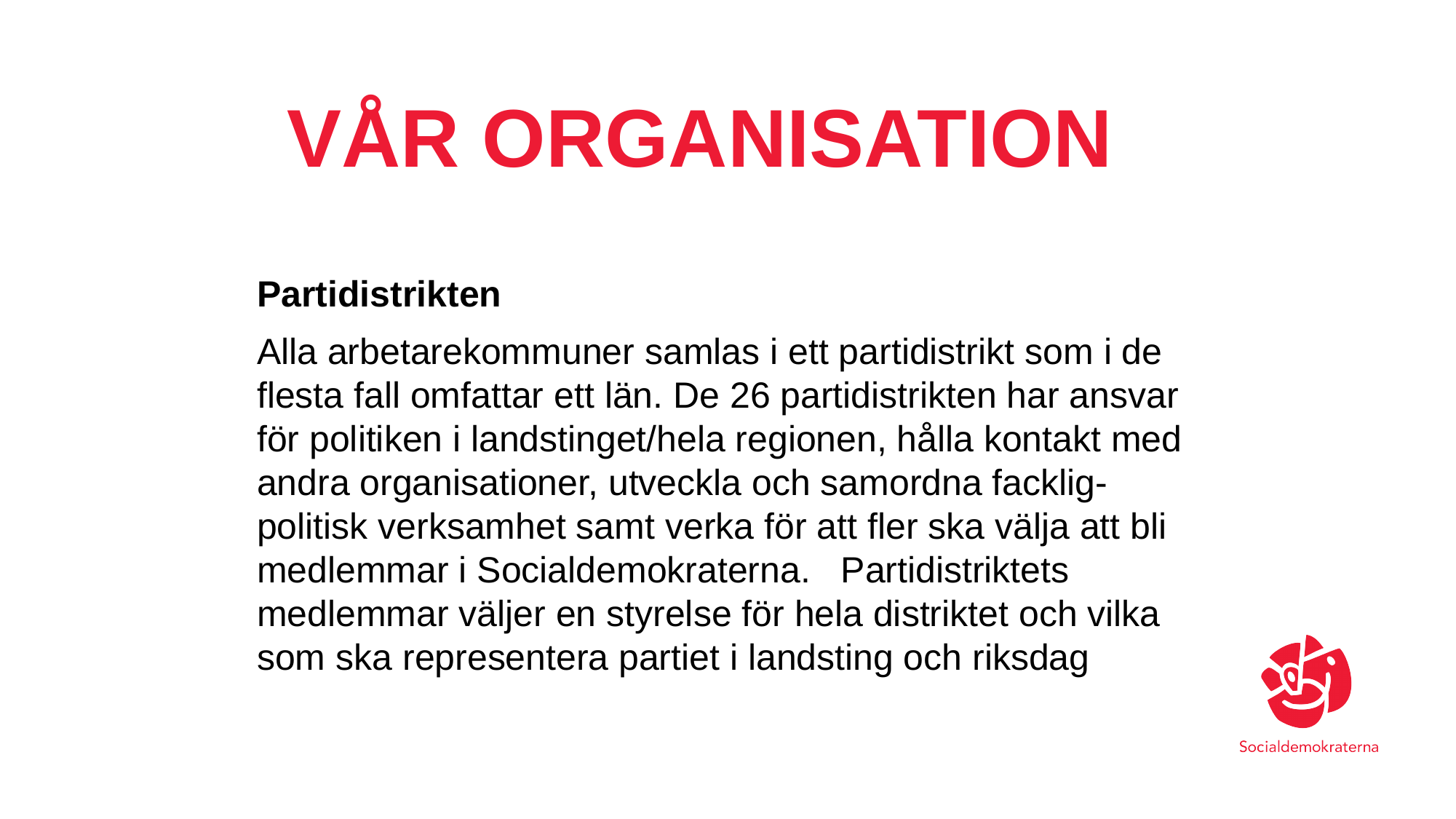

# Vår Organisation
Partidistrikten
Alla arbetarekommuner samlas i ett partidistrikt som i de flesta fall omfattar ett län. De 26 partidistrikten har ansvar för politiken i landstinget/hela regionen, hålla kontakt med andra organisationer, utveckla och samordna facklig-politisk verksamhet samt verka för att fler ska välja att bli medlemmar i Socialdemokraterna.   Partidistriktets medlemmar väljer en styrelse för hela distriktet och vilka som ska representera partiet i landsting och riksdag